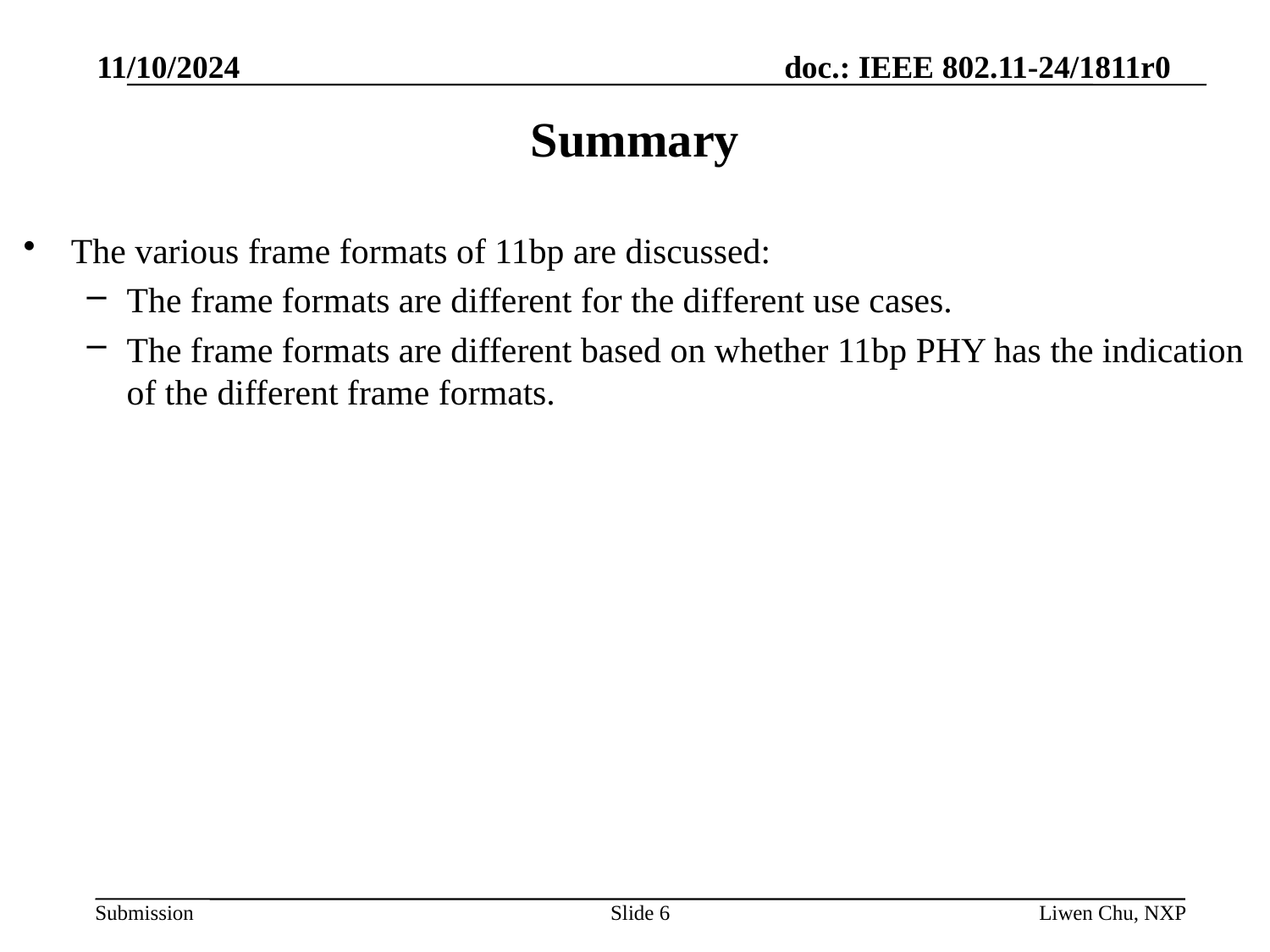

11/10/2024
# Summary
The various frame formats of 11bp are discussed:
The frame formats are different for the different use cases.
The frame formats are different based on whether 11bp PHY has the indication of the different frame formats.
Slide 6
Liwen Chu, NXP